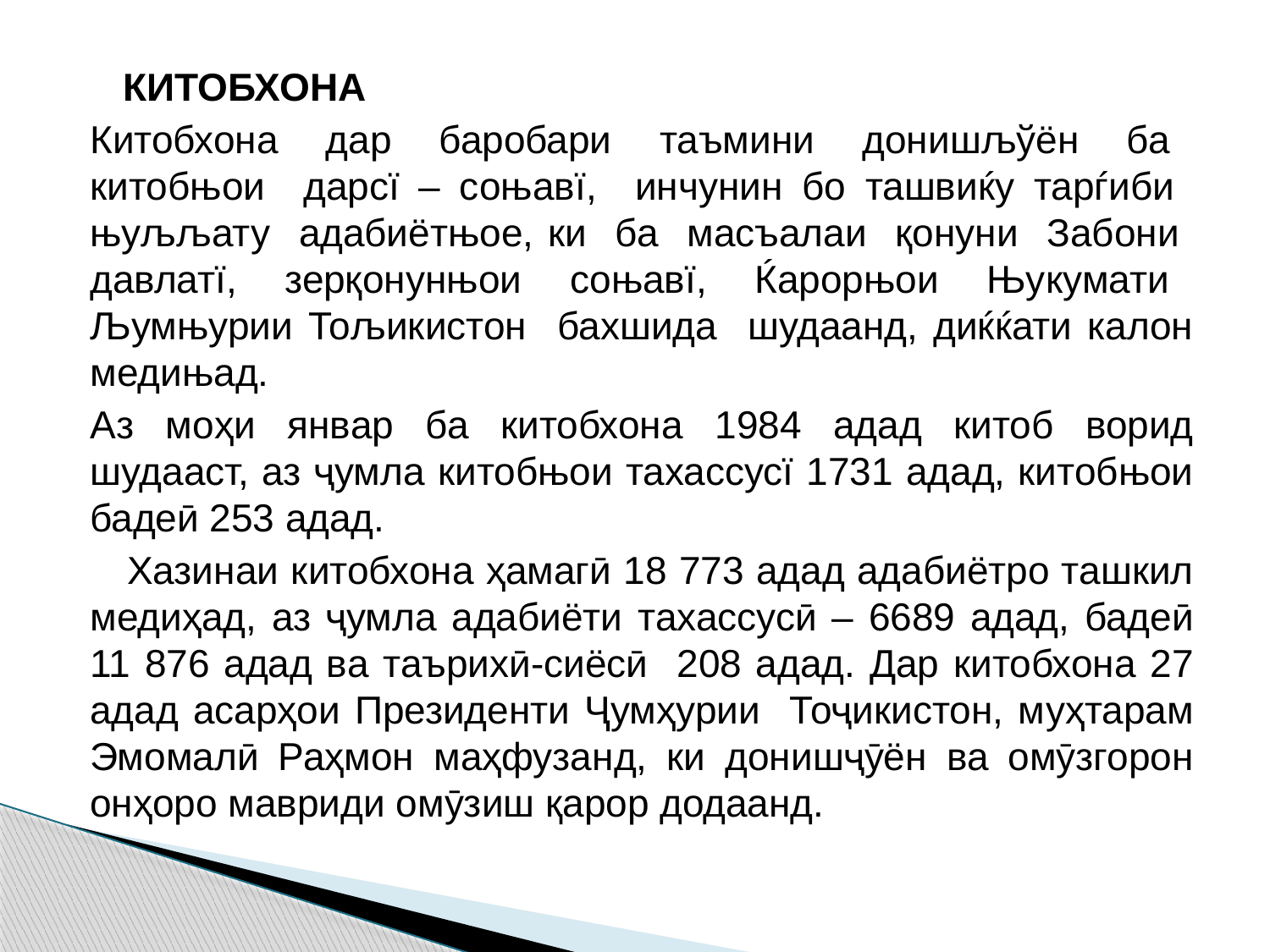

КИТОБХОНА
	Китобхона  дар  баробари  таъмини  донишљўён  ба  китобњои  дарсї – соњавї,  инчунин бо ташвиќу тарѓиби  њуљљату  адабиётњое, ки  ба  масъалаи  қонуни  Забони  давлатї,  зерқонунњои  соњавї,  Ќарорњои  Њукумати  Љумњурии Тољикистон  бахшида  шудаанд, диќќати калон медињад.
	Аз моҳи январ ба китобхона 1984 адад китоб ворид шудааст, аз ҷумла китобњои тахассусї 1731 адад, китобњои бадеӣ 253 адад.
   Хазинаи китобхона ҳамагӣ 18 773 адад адабиётро ташкил медиҳад, аз ҷумла адабиёти тахассусӣ – 6689 адад, бадеӣ 11 876 адад ва таърихӣ-сиёсӣ  208 адад. Дар китобхона 27 адад асарҳои Президенти Ҷумҳурии  Тоҷикистон, муҳтарам Эмомалӣ Раҳмон маҳфузанд, ки донишҷӯён ва омӯзгорон онҳоро мавриди омӯзиш қарор додаанд.